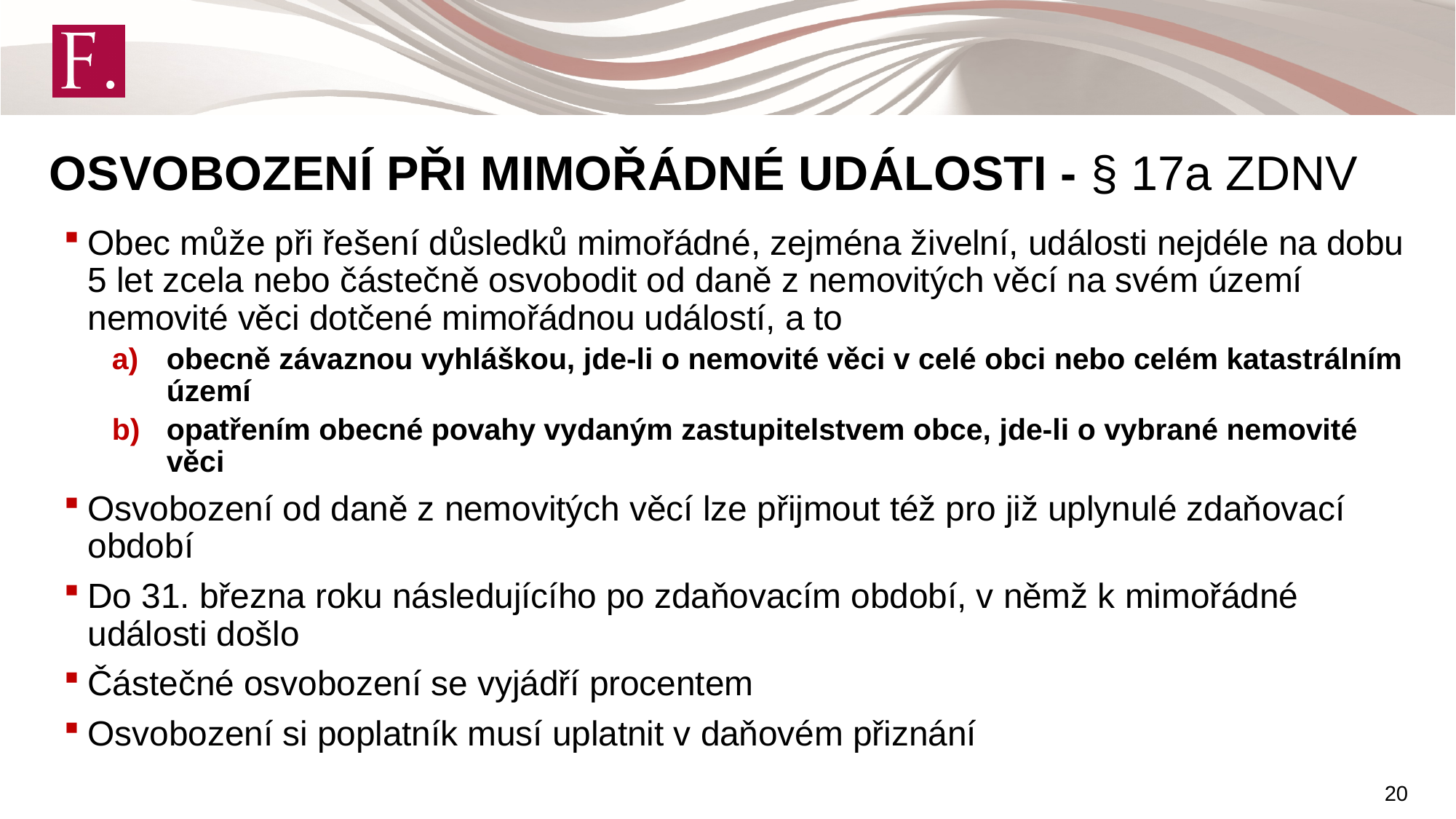

OSVOBOZENÍ PŘI MIMOŘÁDNÉ UDÁLOSTI - § 17a ZDNV
Obec může při řešení důsledků mimořádné, zejména živelní, události nejdéle na dobu 5 let zcela nebo částečně osvobodit od daně z nemovitých věcí na svém území nemovité věci dotčené mimořádnou událostí, a to
obecně závaznou vyhláškou, jde-li o nemovité věci v celé obci nebo celém katastrálním území
opatřením obecné povahy vydaným zastupitelstvem obce, jde-li o vybrané nemovité věci
Osvobození od daně z nemovitých věcí lze přijmout též pro již uplynulé zdaňovací období
Do 31. března roku následujícího po zdaňovacím období, v němž k mimořádné události došlo
Částečné osvobození se vyjádří procentem
Osvobození si poplatník musí uplatnit v daňovém přiznání
20